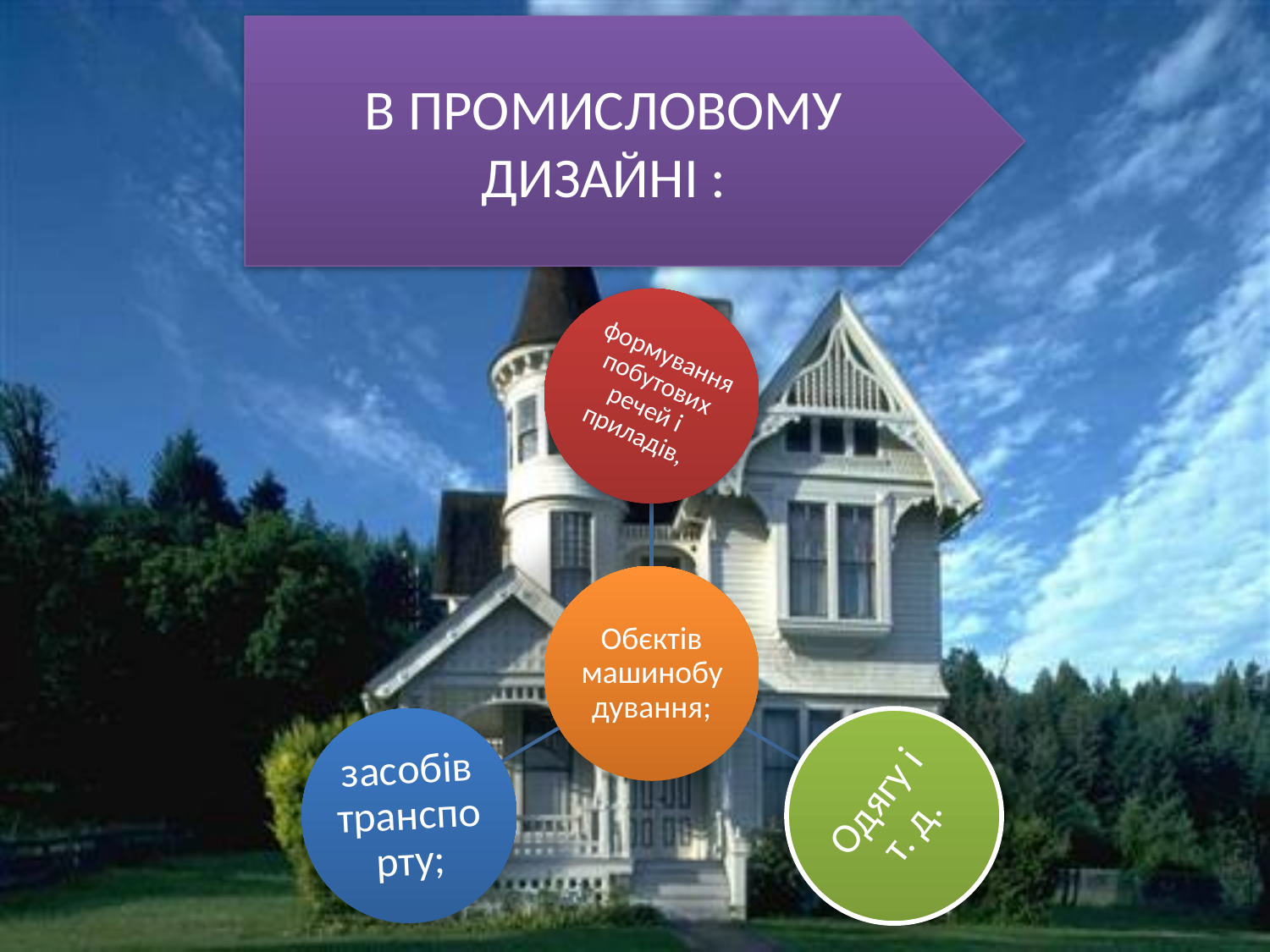

В ПРОМИСЛОВОМУ ДИЗАЙНІ :
Обєктів машинобудування;

формування побутових речей і приладів,

Одягу і т. д.

засобів транспорту;